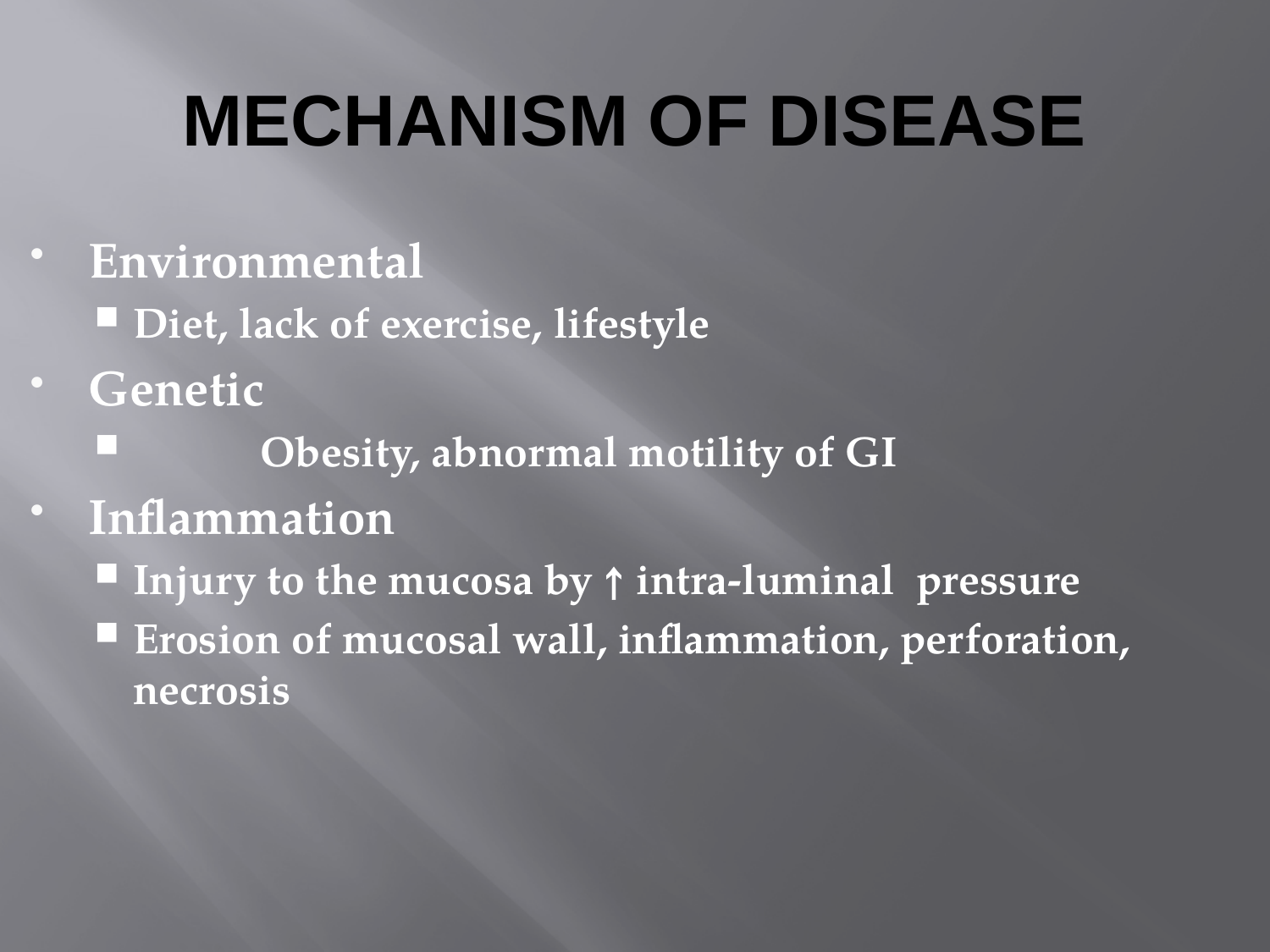

# Mechanism of Disease
Environmental
Diet, lack of exercise, lifestyle
Genetic
	Obesity, abnormal motility of GI
Inflammation
Injury to the mucosa by ↑ intra-luminal  pressure
Erosion of mucosal wall, inflammation, perforation, necrosis